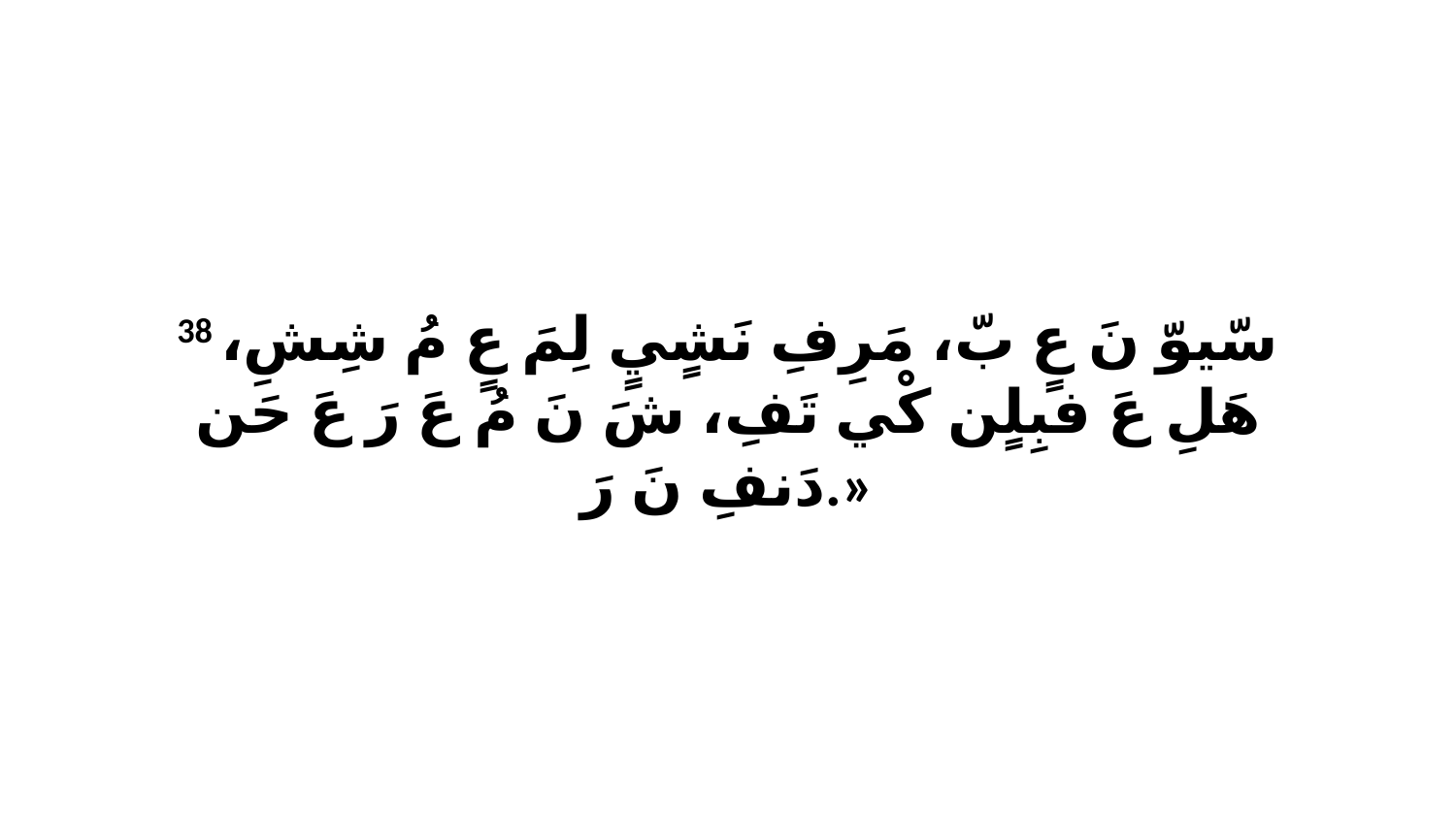

38 سّيوّ نَ عٍ بّ، مَرِفِ نَشٍيٍ لِمَ عٍ مُ شِشِ، هَلِ عَ فبِلٍن كْي تَفِ، شَ نَ مُ عَ رَ عَ حَن دَنفِ نَ رَ.»